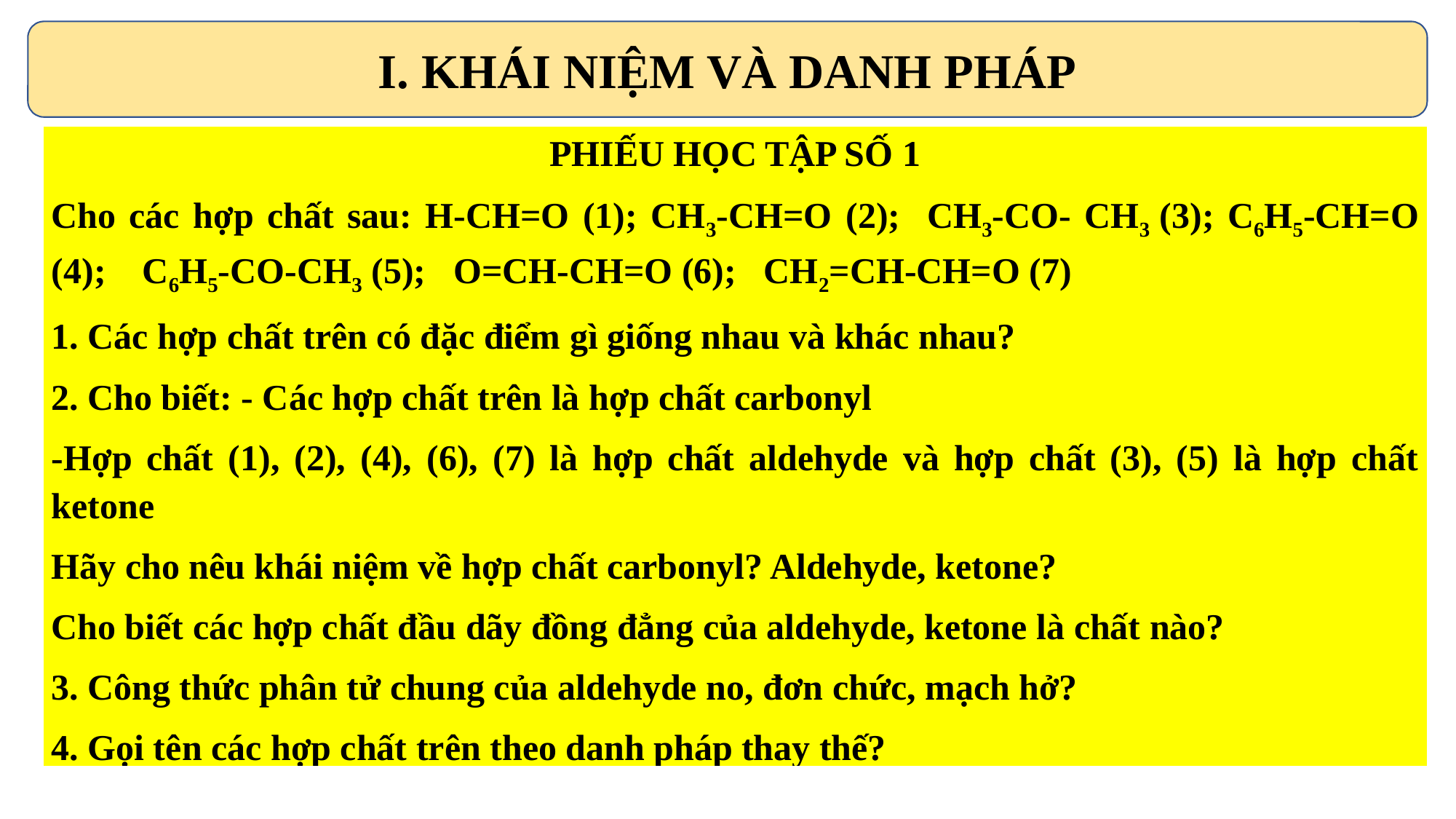

I. KHÁI NIỆM VÀ DANH PHÁP
| PHIẾU HỌC TẬP SỐ 1 Cho các hợp chất sau: H-CH=O (1); CH3-CH=O (2); CH3-CO- CH3 (3); C6H5-CH=O (4); C6H5-CO-CH3 (5); O=CH-CH=O (6); CH2=CH-CH=O (7) 1. Các hợp chất trên có đặc điểm gì giống nhau và khác nhau? 2. Cho biết: - Các hợp chất trên là hợp chất carbonyl -Hợp chất (1), (2), (4), (6), (7) là hợp chất aldehyde và hợp chất (3), (5) là hợp chất ketone Hãy cho nêu khái niệm về hợp chất carbonyl? Aldehyde, ketone? Cho biết các hợp chất đầu dãy đồng đẳng của aldehyde, ketone là chất nào? 3. Công thức phân tử chung của aldehyde no, đơn chức, mạch hở? 4. Gọi tên các hợp chất trên theo danh pháp thay thế? |
| --- |